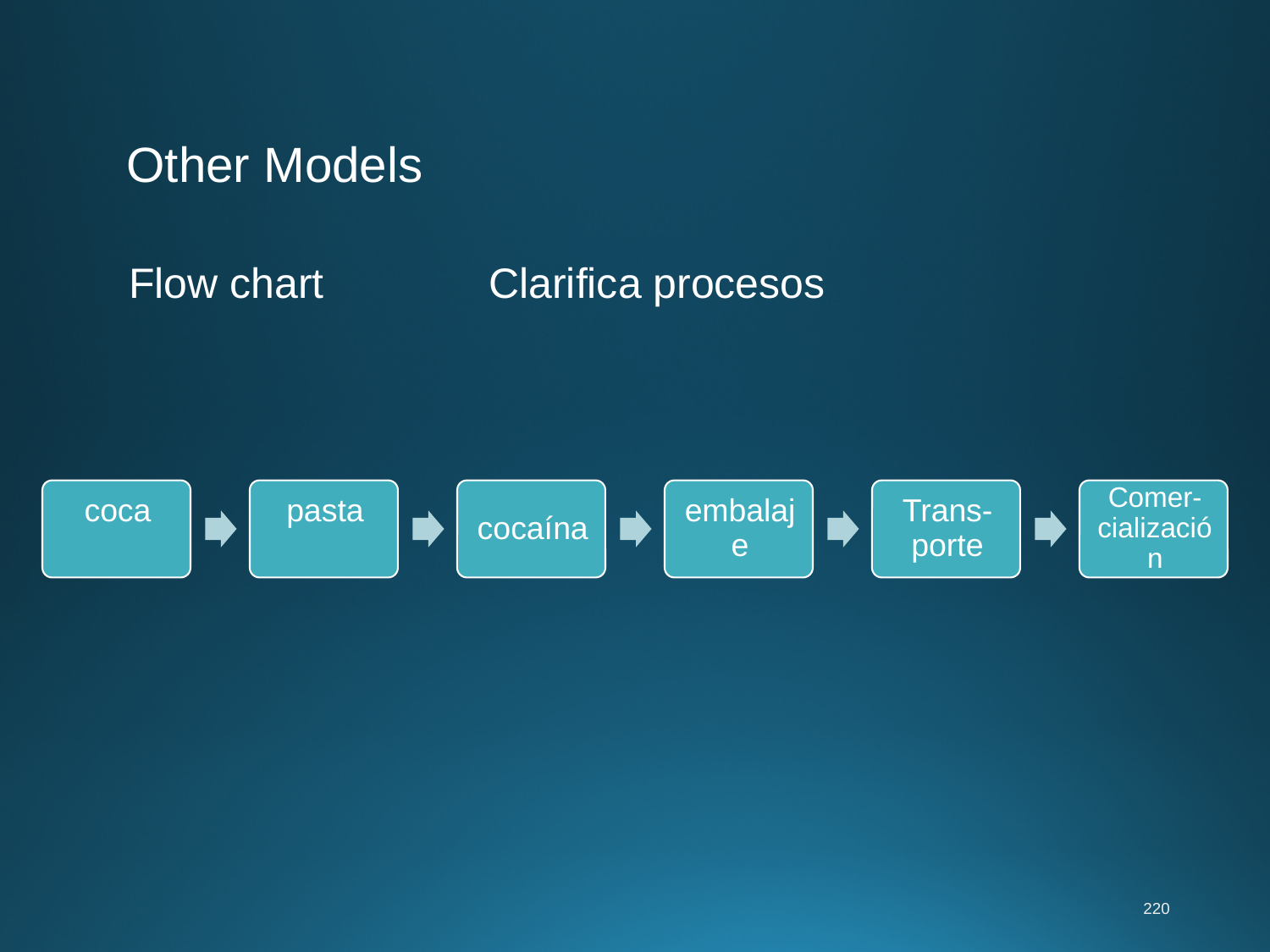

coca

pasta

cocaína

embalaje

Trans-porte

Comer-cialización
Other Models
| Flow chart | Clarifica procesos |
| --- | --- |
220